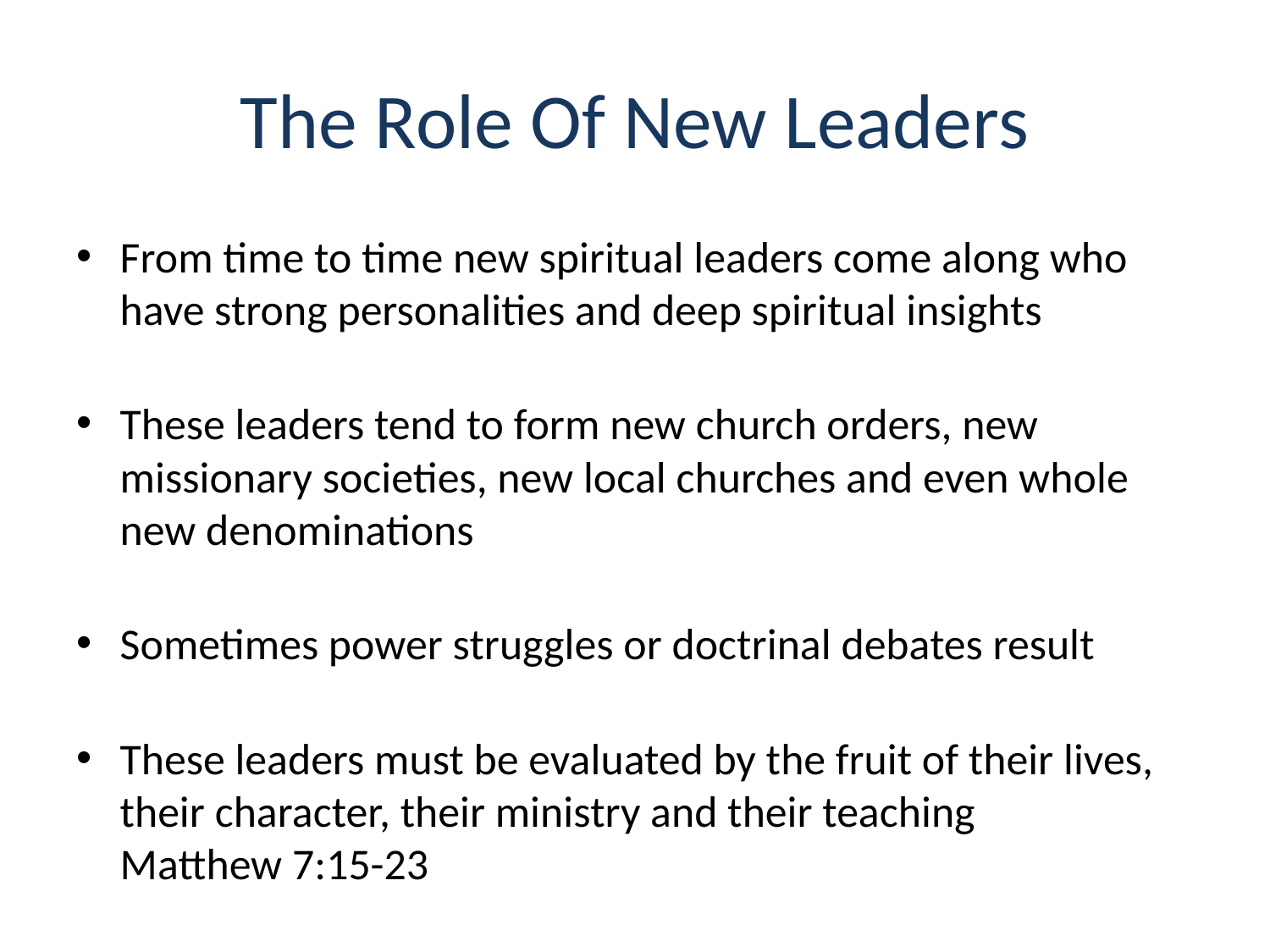

# The Role Of New Leaders
From time to time new spiritual leaders come along who have strong personalities and deep spiritual insights
These leaders tend to form new church orders, new missionary societies, new local churches and even whole new denominations
Sometimes power struggles or doctrinal debates result
These leaders must be evaluated by the fruit of their lives, their character, their ministry and their teaching
Matthew 7:15-23